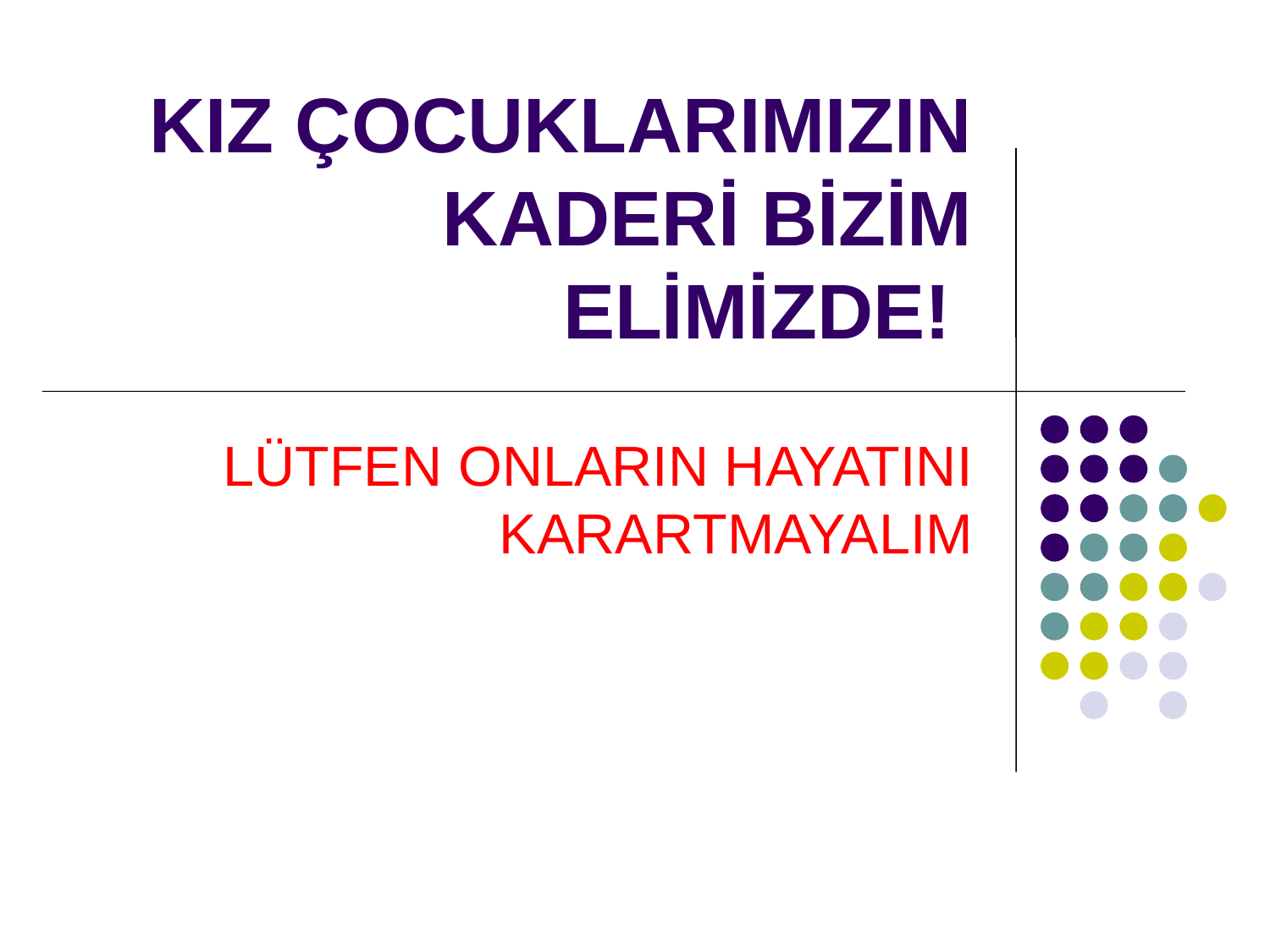

# KIZ ÇOCUKLARIMIZIN KADERİ BİZİM ELİMİZDE!
LÜTFEN ONLARIN HAYATINI KARARTMAYALIM